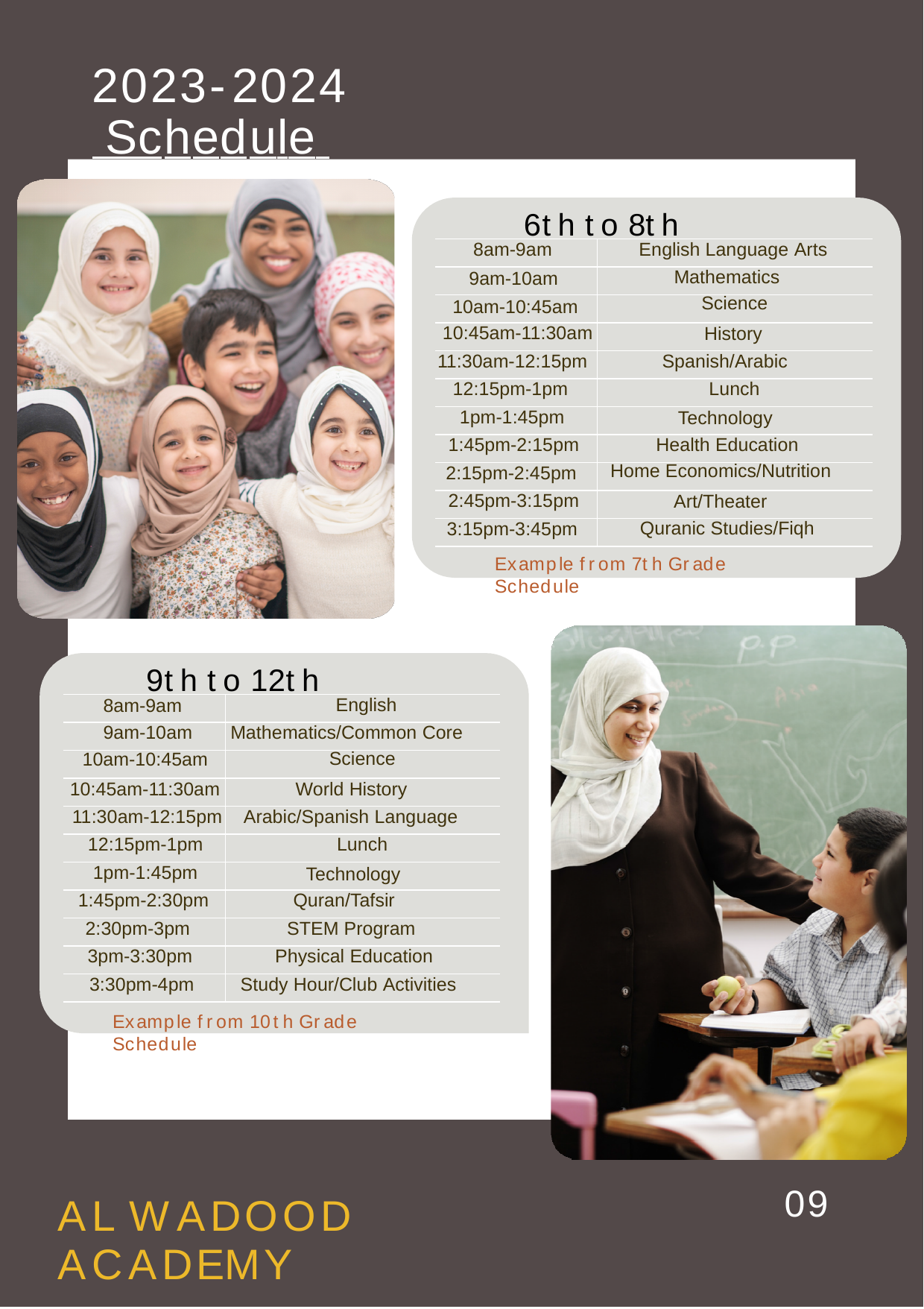

2023-2024
 Schedule

6th to 8th Grade
| 8am-9am | English Language Arts |
| --- | --- |
| 9am-10am | Mathematics |
| 10am-10:45am | Science |
| 10:45am-11:30am | History |
| 11:30am-12:15pm | Spanish/Arabic |
| 12:15pm-1pm | Lunch |
| 1pm-1:45pm | Technology |
| 1:45pm-2:15pm | Health Education |
| 2:15pm-2:45pm | Home Economics/Nutrition |
| 2:45pm-3:15pm | Art/Theater |
| 3:15pm-3:45pm | Quranic Studies/Fiqh |
Example from 7th Grade Schedule

9th to 12th Grade
| 8am-9am | English |
| --- | --- |
| 9am-10am | Mathematics/Common Core |
| 10am-10:45am | Science |
| 10:45am-11:30am | World History |
| 11:30am-12:15pm | Arabic/Spanish Language |
| 12:15pm-1pm | Lunch |
| 1pm-1:45pm | Technology |
| 1:45pm-2:30pm | Quran/Tafsir |
| 2:30pm-3pm | STEM Program |
| 3pm-3:30pm | Physical Education |
| 3:30pm-4pm | Study Hour/Club Activities |
Example from 10th Grade Schedule
09
AL WADOOD ACADEMY